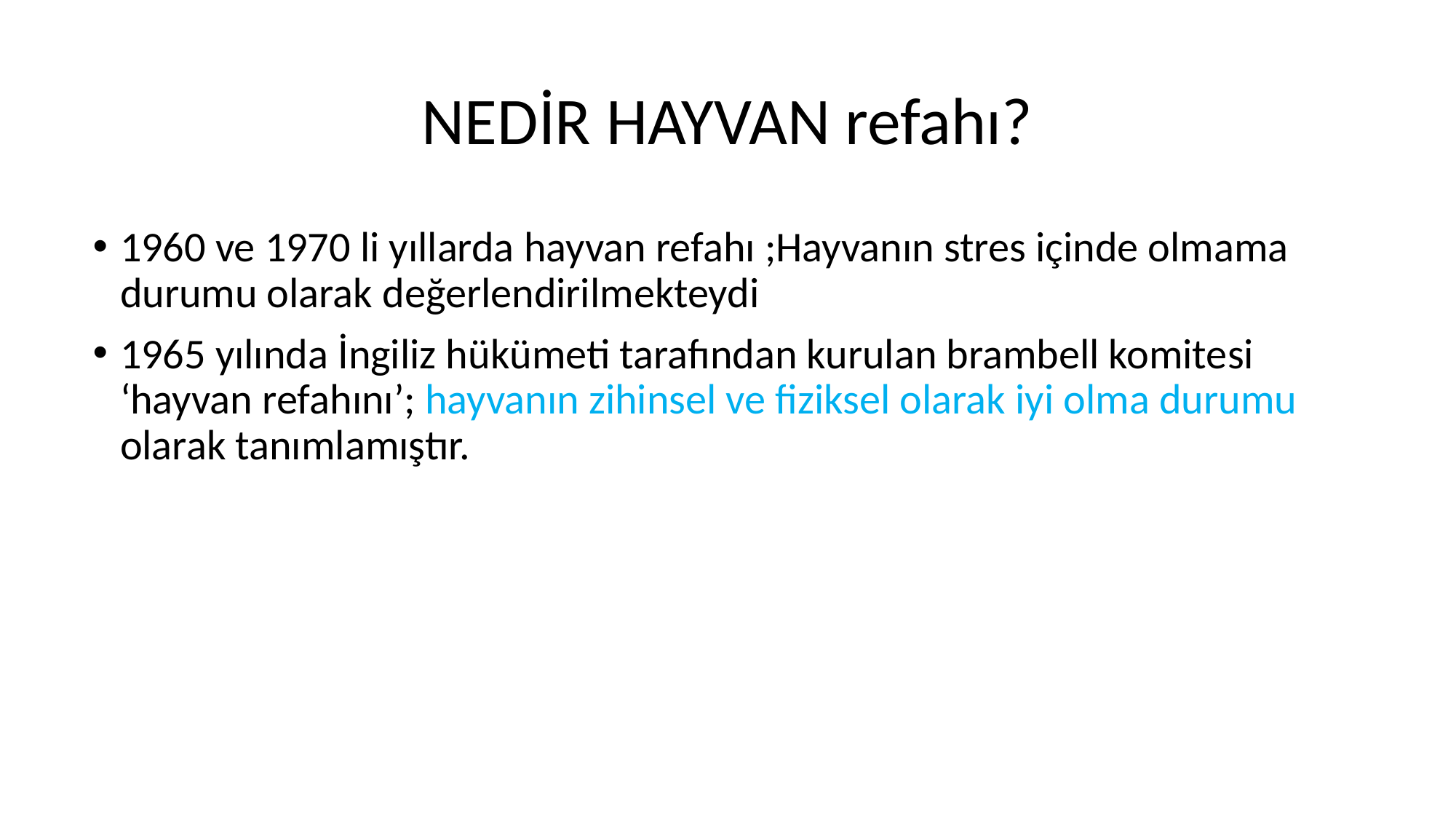

# NEDİR HAYVAN refahı?
1960 ve 1970 li yıllarda hayvan refahı ;Hayvanın stres içinde olmama durumu olarak değerlendirilmekteydi
1965 yılında İngiliz hükümeti tarafından kurulan brambell komitesi ‘hayvan refahını’; hayvanın zihinsel ve fiziksel olarak iyi olma durumu olarak tanımlamıştır.